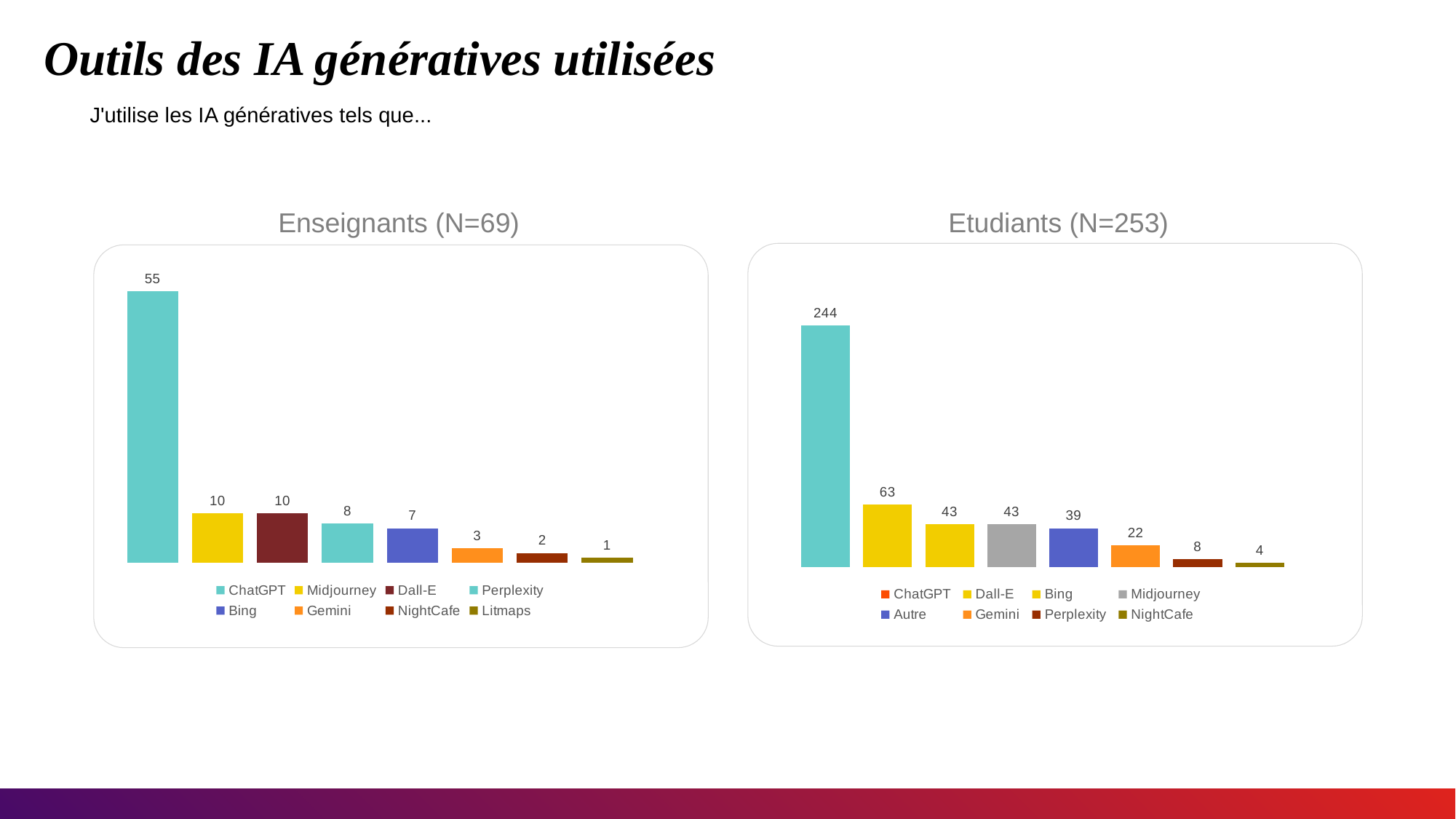

# Outils des IA génératives utilisées
 J'utilise les IA génératives tels que...
Enseignants (N=69)
Etudiants (N=253)

### Chart

| Category | ChatGPT | Midjourney | Dall-E | Perplexity | Bing | Gemini  | NightCafe | Litmaps |
|---|---|---|---|---|---|---|---|---|

### Chart

| Category | ChatGPT  | Dall-E  | Bing | Midjourney  | Autre | Gemini  | Perplexity  | NightCafe |
|---|---|---|---|---|---|---|---|---|